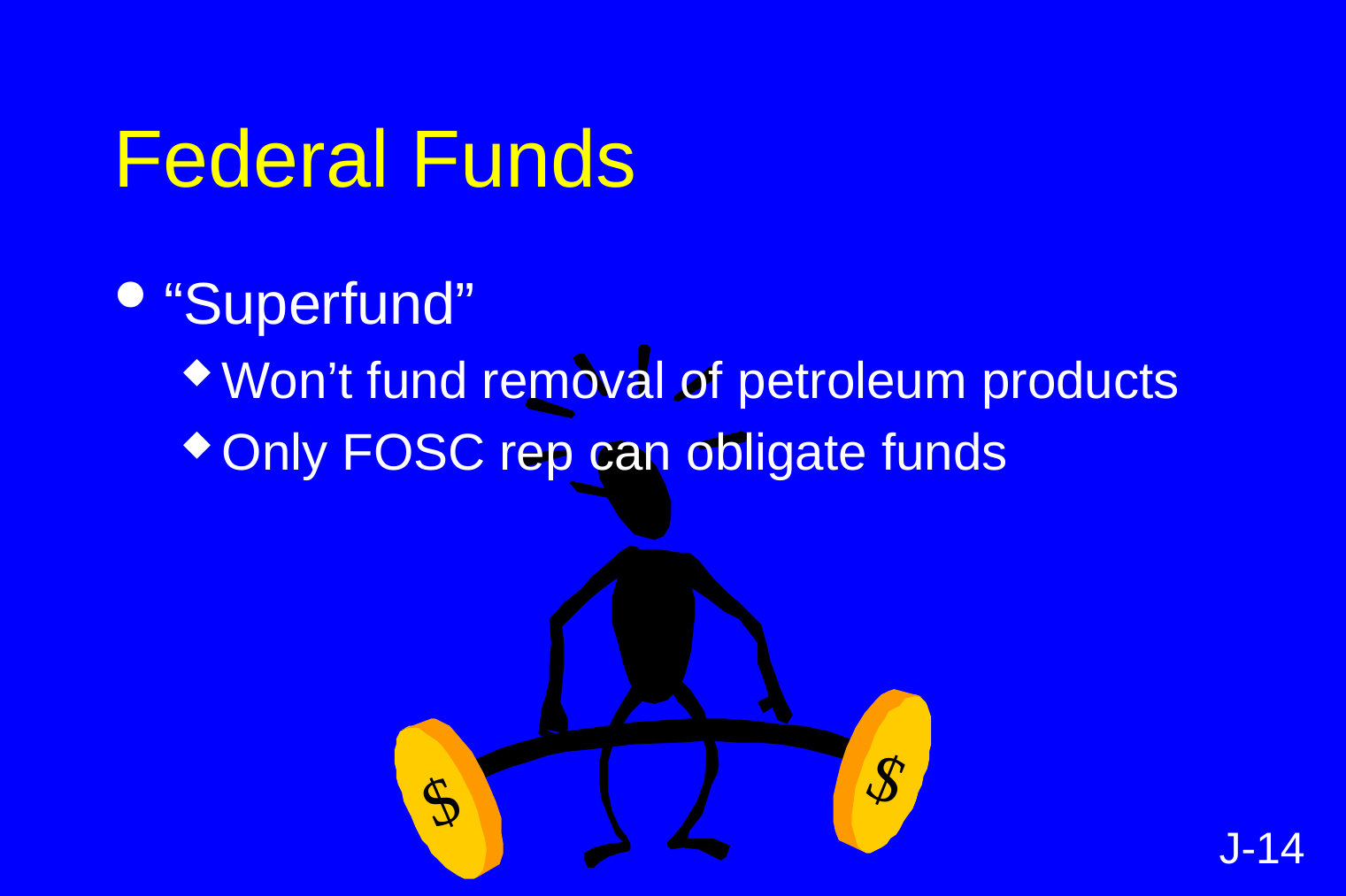

# Federal Funds
“Superfund”
Won’t fund removal of petroleum products
Only FOSC rep can obligate funds

$
$
J-14